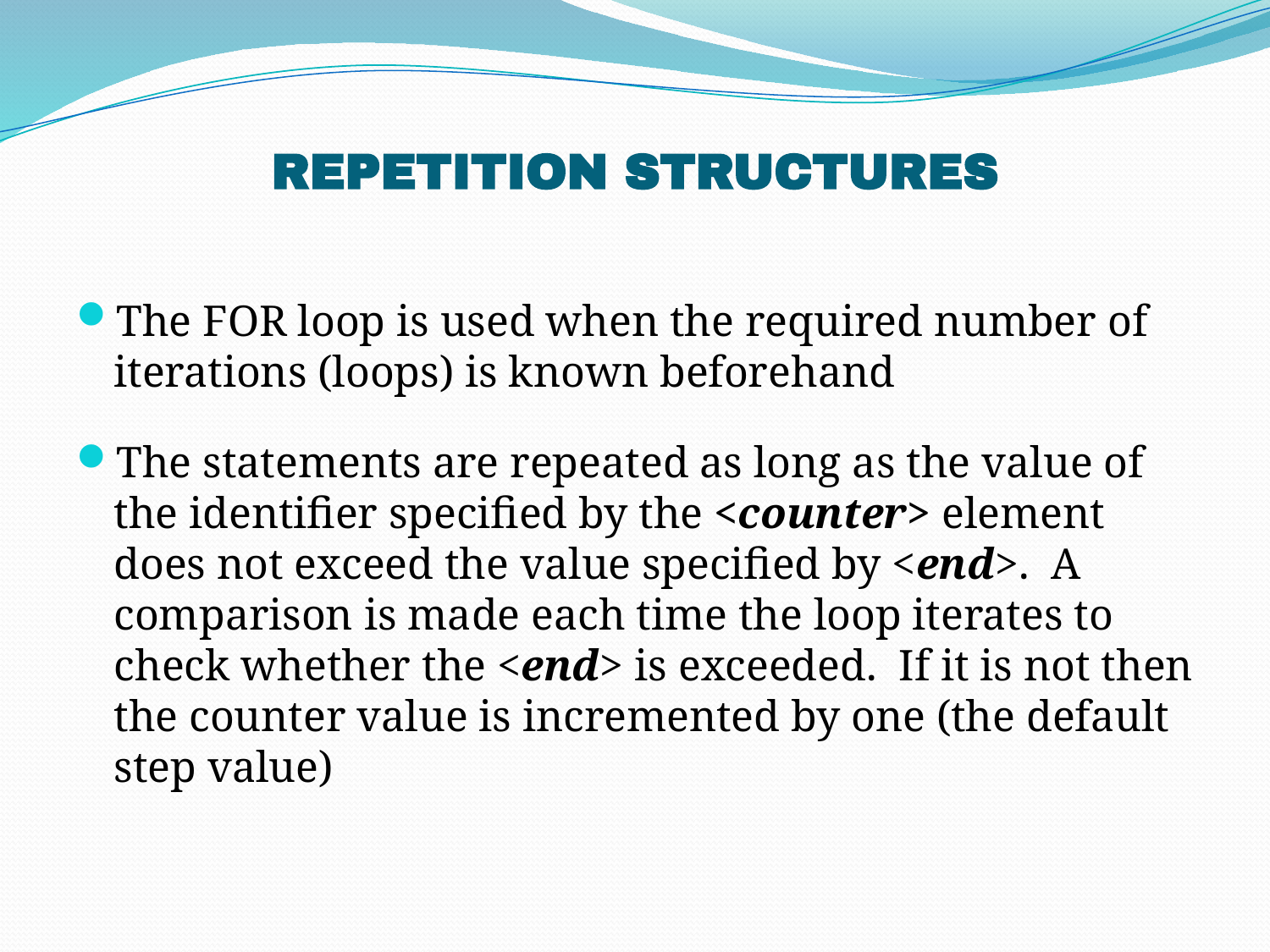

# REPETITION STRUCTURES
The FOR loop is used when the required number of iterations (loops) is known beforehand
The statements are repeated as long as the value of the identifier specified by the <counter> element does not exceed the value specified by <end>.  A comparison is made each time the loop iterates to check whether the <end> is exceeded.  If it is not then the counter value is incremented by one (the default step value)